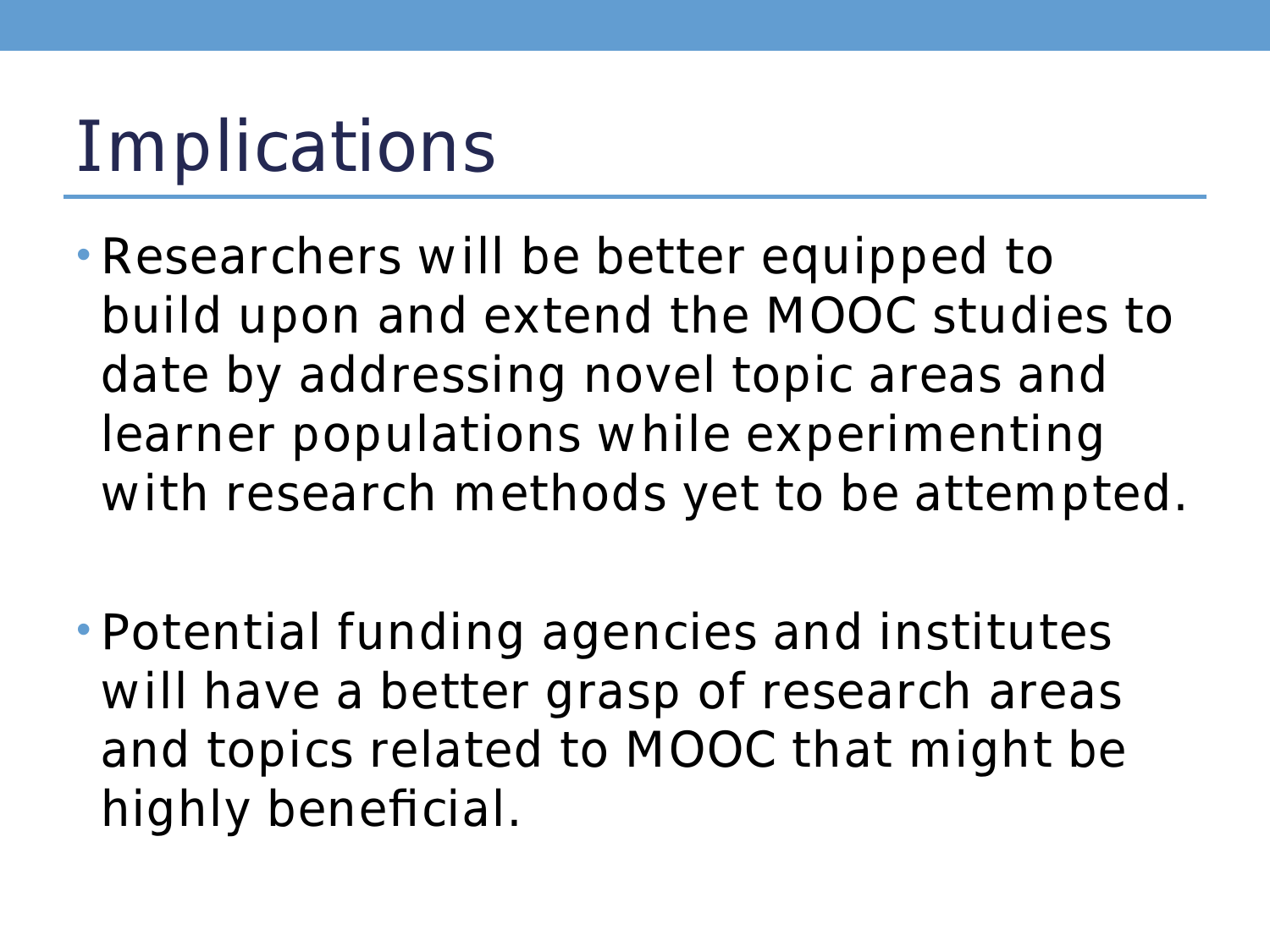

# Implications
Researchers will be better equipped to build upon and extend the MOOC studies to date by addressing novel topic areas and learner populations while experimenting with research methods yet to be attempted.

Potential funding agencies and institutes will have a better grasp of research areas and topics related to MOOC that might be highly beneficial.